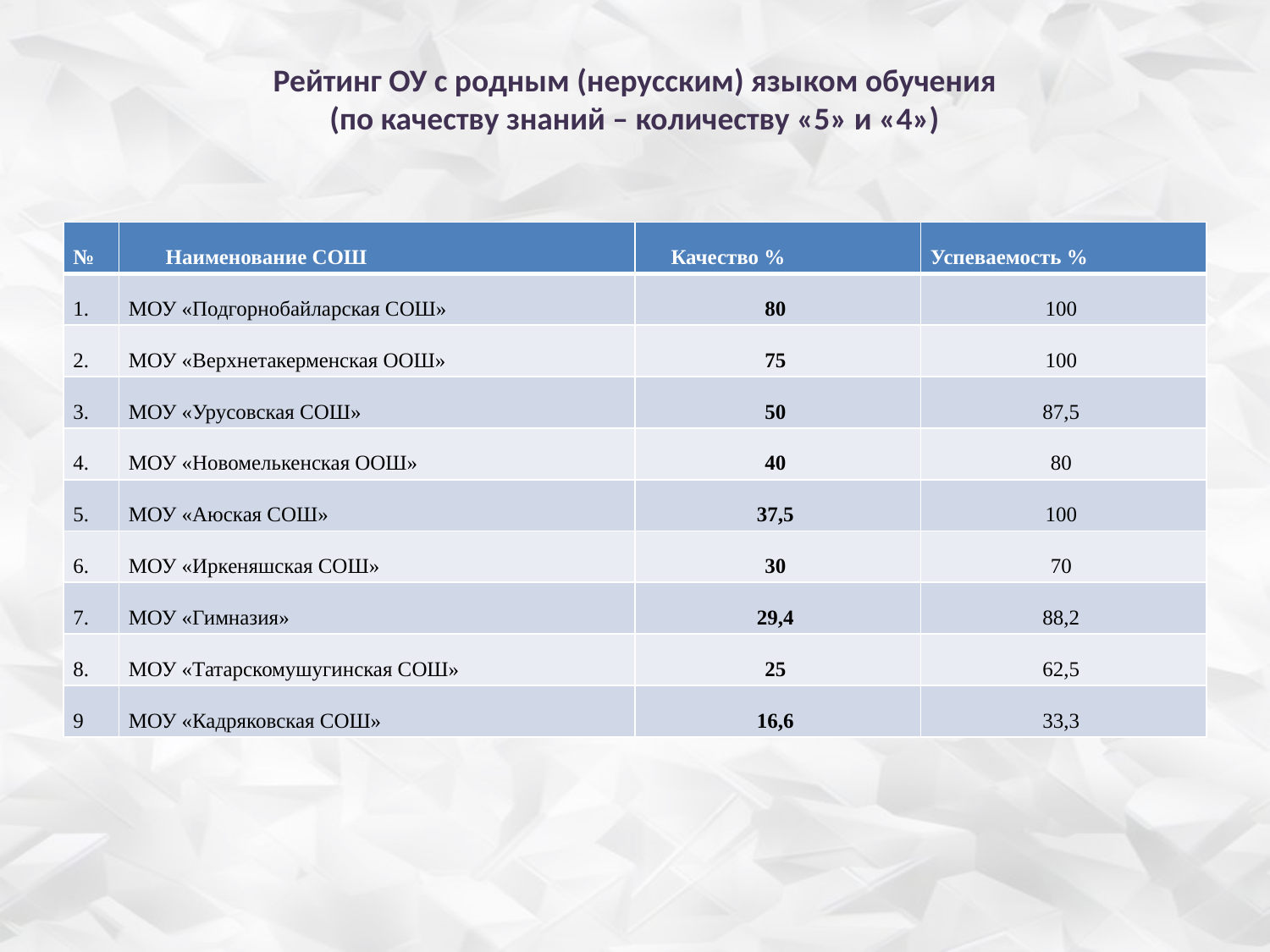

# Рейтинг ОУ с родным (нерусским) языком обучения (по качеству знаний – количеству «5» и «4»)
| № | Наименование СОШ | Качество % | Успеваемость % |
| --- | --- | --- | --- |
| 1. | МОУ «Подгорнобайларская СОШ» | 80 | 100 |
| 2. | МОУ «Верхнетакерменская ООШ» | 75 | 100 |
| 3. | МОУ «Урусовская СОШ» | 50 | 87,5 |
| 4. | МОУ «Новомелькенская ООШ» | 40 | 80 |
| 5. | МОУ «Аюская СОШ» | 37,5 | 100 |
| 6. | МОУ «Иркеняшская СОШ» | 30 | 70 |
| 7. | МОУ «Гимназия» | 29,4 | 88,2 |
| 8. | МОУ «Татарскомушугинская СОШ» | 25 | 62,5 |
| 9 | МОУ «Кадряковская СОШ» | 16,6 | 33,3 |